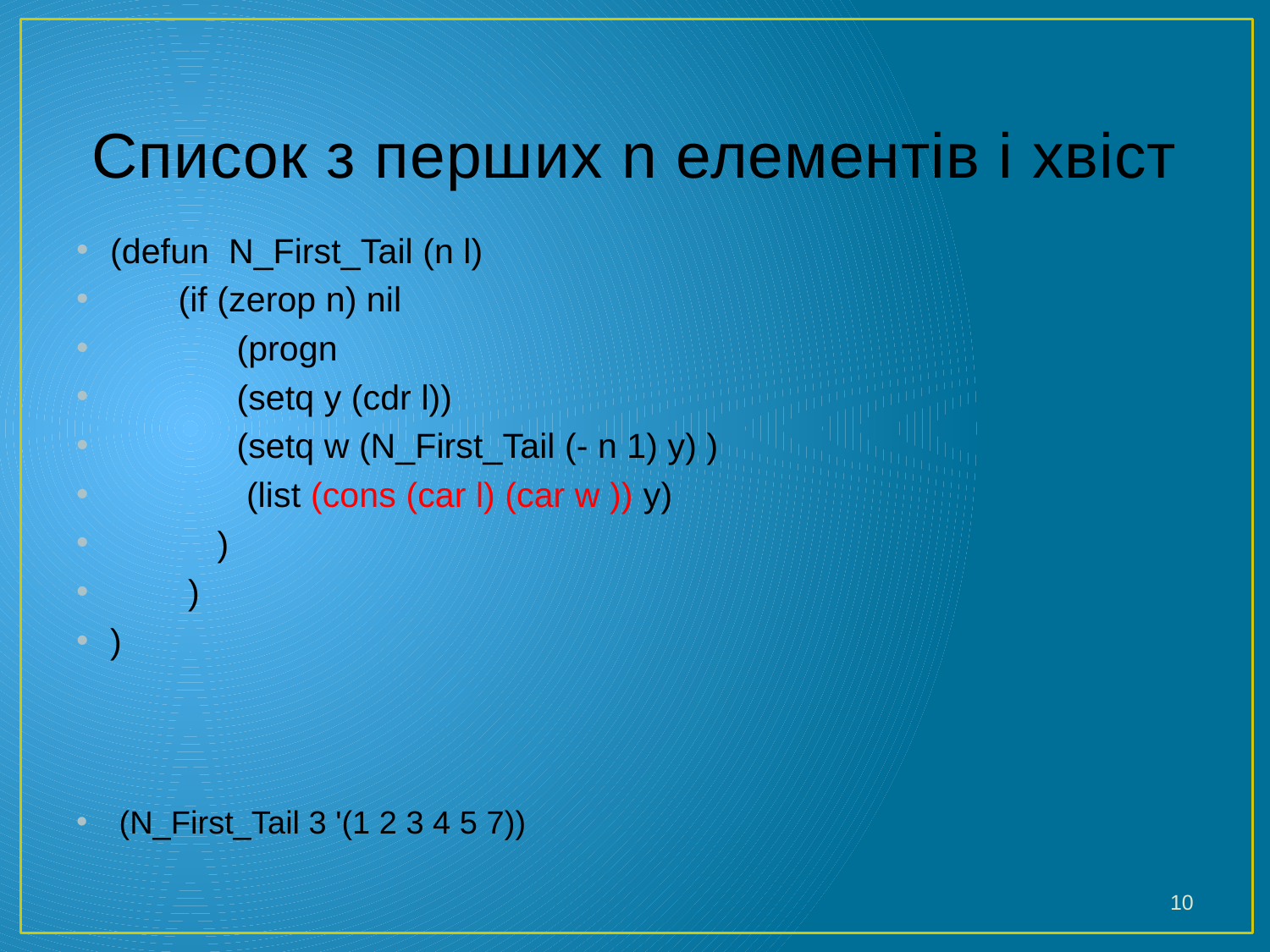

# Список з перших n елементів і хвіст
(defun  N_First_Tail (n l)
       (if (zerop n) nil
             (progn
             (setq y (cdr l))
             (setq w (N_First_Tail (- n 1) y) )
              (list (cons (car l) (car w )) y)
           )
        )
)

 (N_First_Tail 3 '(1 2 3 4 5 7))

10